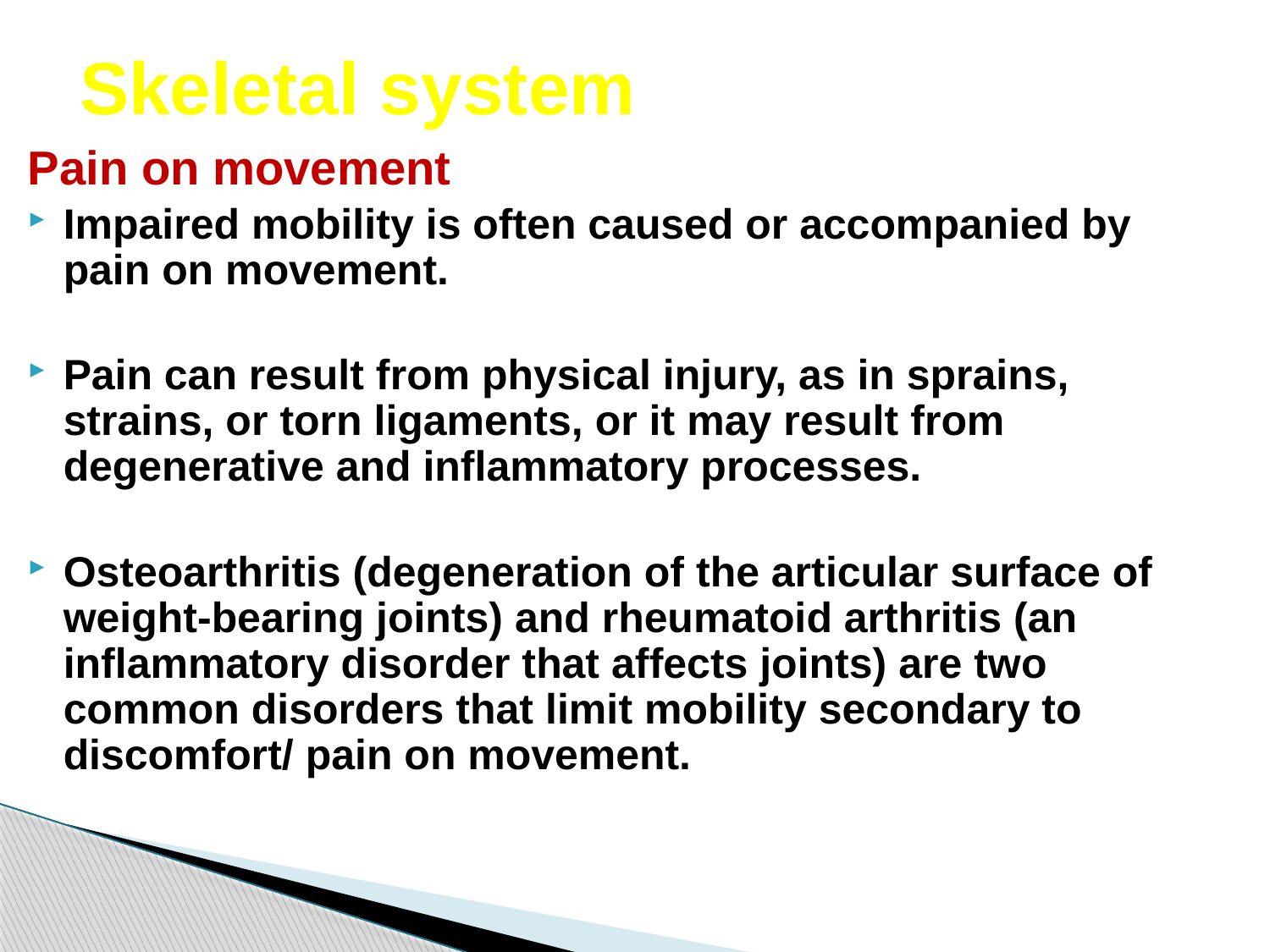

Skeletal system
Pain on movement
Impaired mobility is often caused or accompanied by pain on movement.

Pain can result from physical injury, as in sprains, strains, or torn ligaments, or it may result from degenerative and inflammatory processes.

Osteoarthritis (degeneration of the articular surface of weight-bearing joints) and rheumatoid arthritis (an inflammatory disorder that affects joints) are two common disorders that limit mobility secondary to discomfort/ pain on movement.